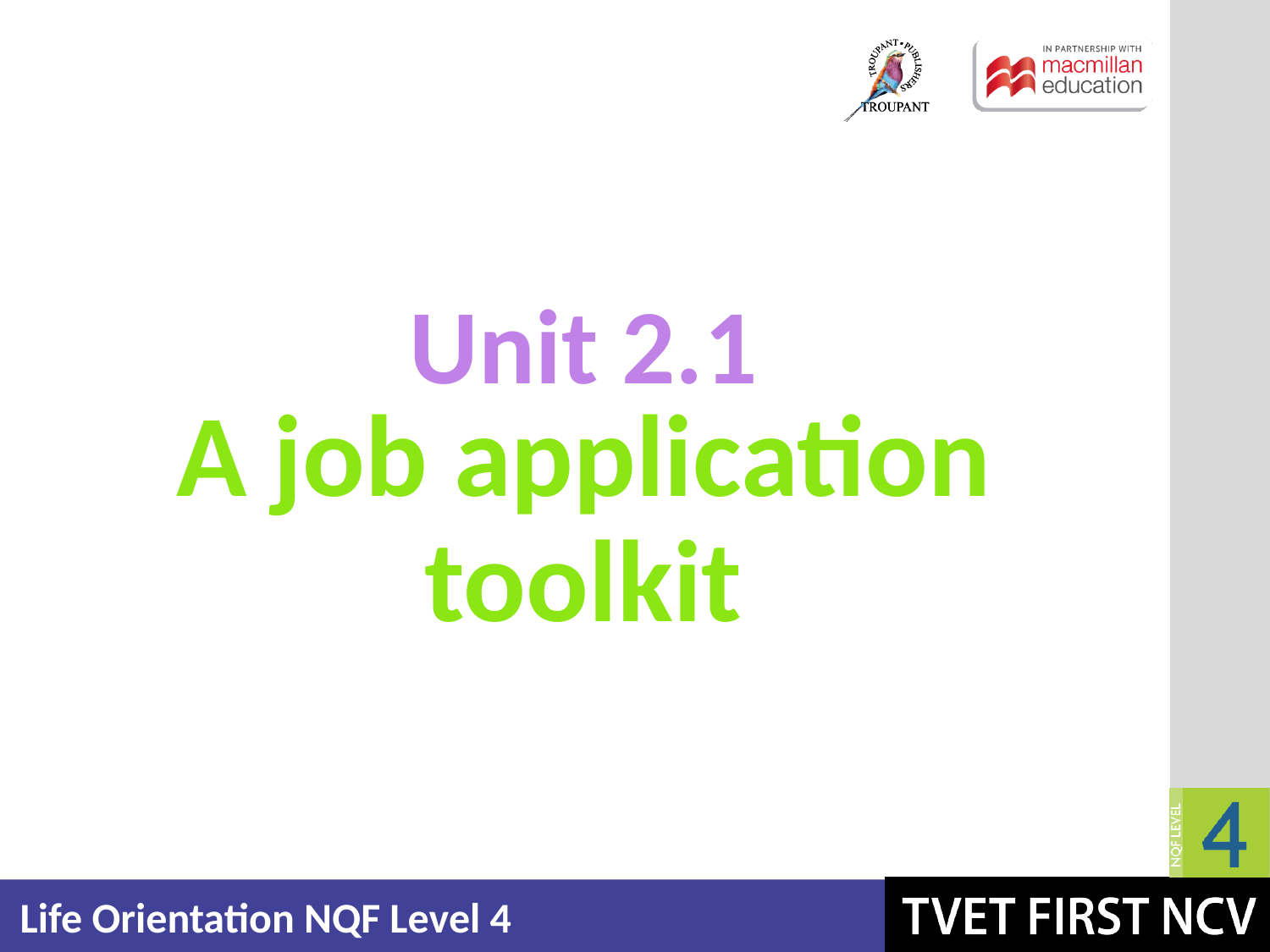

Unit 2.1
# A job application toolkit